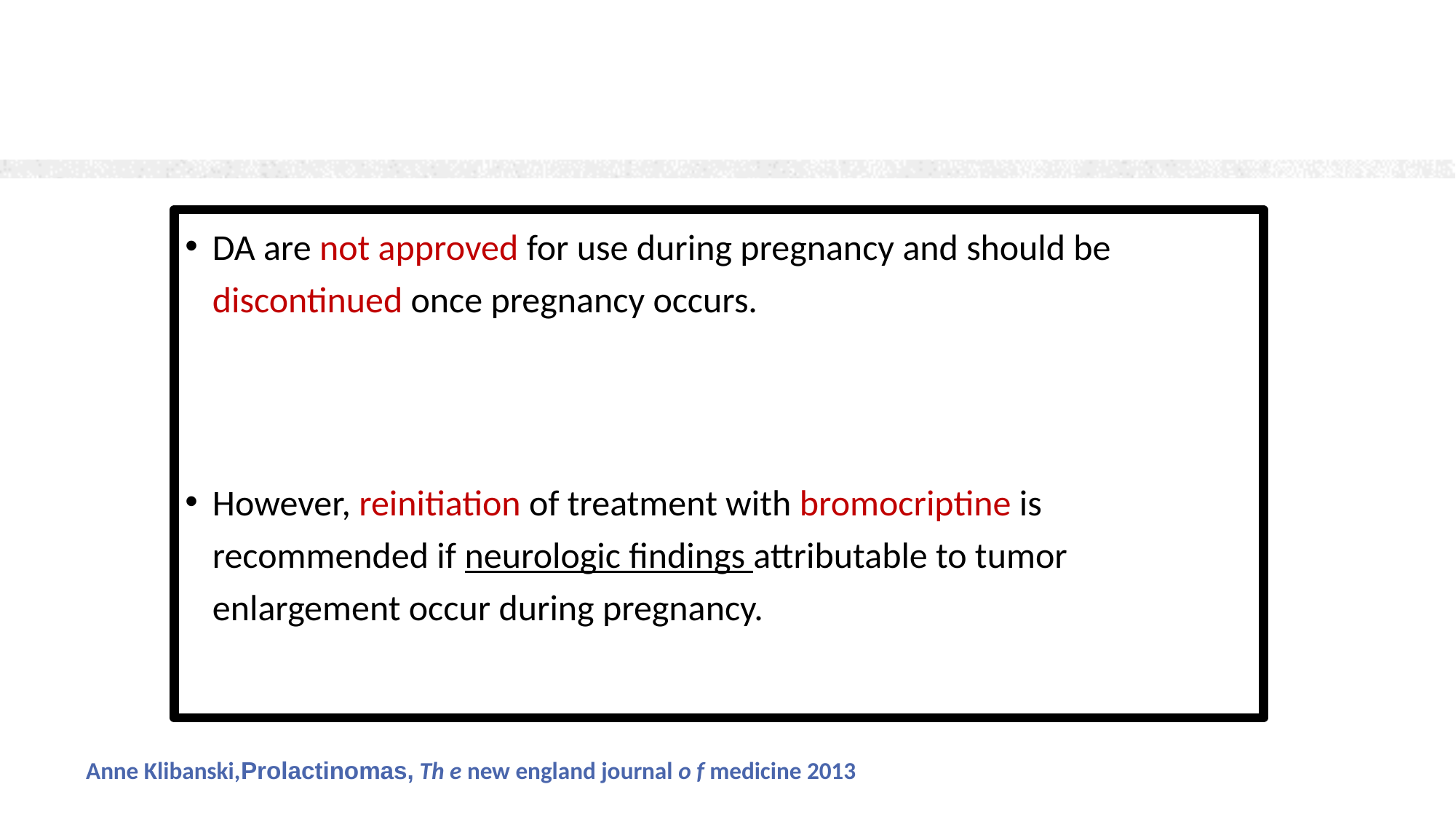

#
DA are not approved for use during pregnancy and should be discontinued once pregnancy occurs.

However, reinitiation of treatment with bromocriptine is recommended if neurologic findings attributable to tumor enlargement occur during pregnancy.
 Anne Klibanski,Prolactinomas, Th e new england journal o f medicine 2013

66